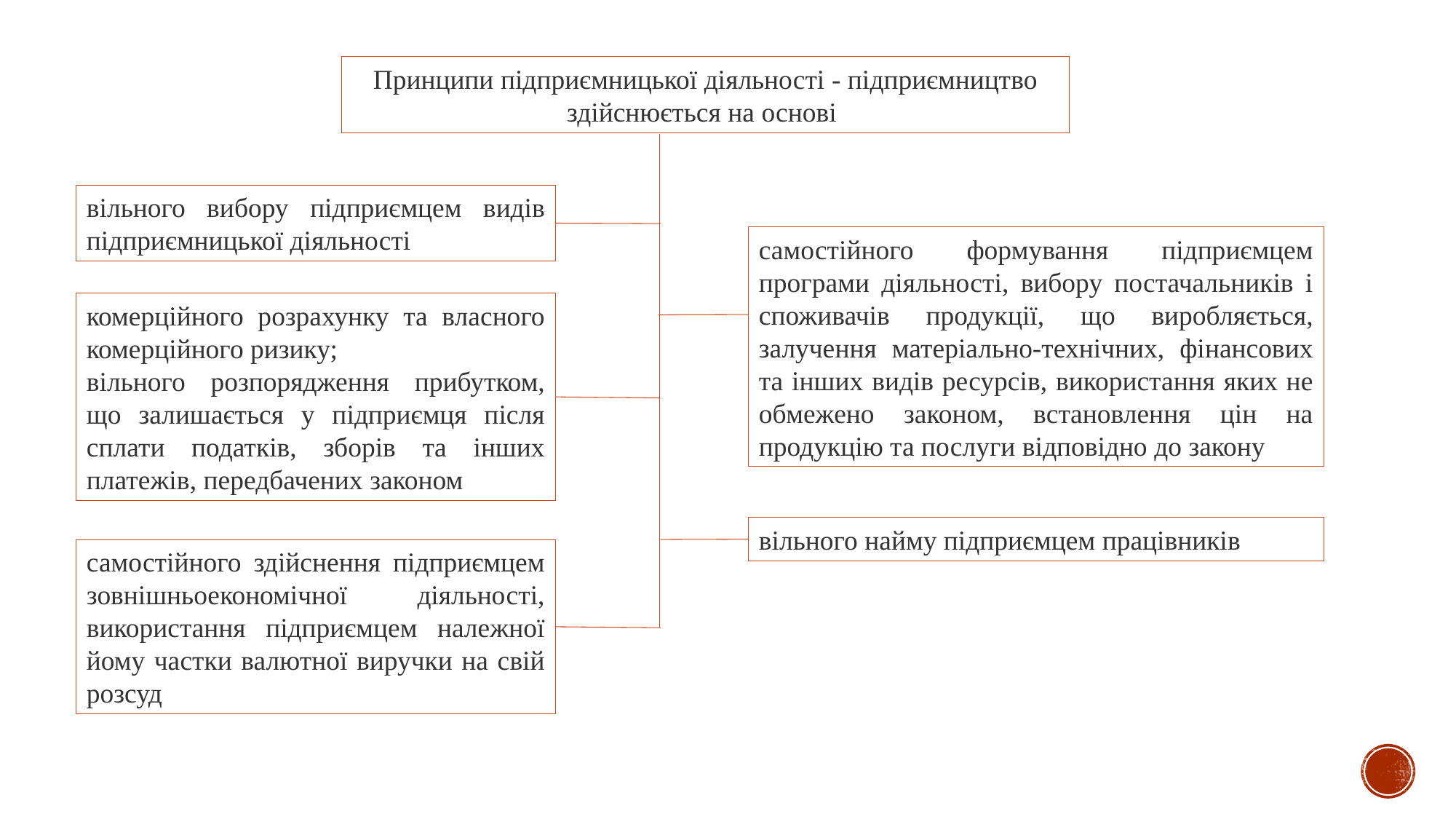

Принципи підприємницької діяльності - підприємництво здійснюється на основі
вільного вибору підприємцем видів підприємницької діяльності
самостійного формування підприємцем програми діяльності, вибору постачальників і споживачів продукції, що виробляється, залучення матеріально-технічних, фінансових та інших видів ресурсів, використання яких не обмежено законом, встановлення цін на продукцію та послуги відповідно до закону
комерційного розрахунку та власного комерційного ризику;
вільного розпорядження прибутком, що залишається у підприємця після сплати податків, зборів та інших платежів, передбачених законом
вільного найму підприємцем працівників
самостійного здійснення підприємцем зовнішньоекономічної діяльності, використання підприємцем належної йому частки валютної виручки на свій розсуд